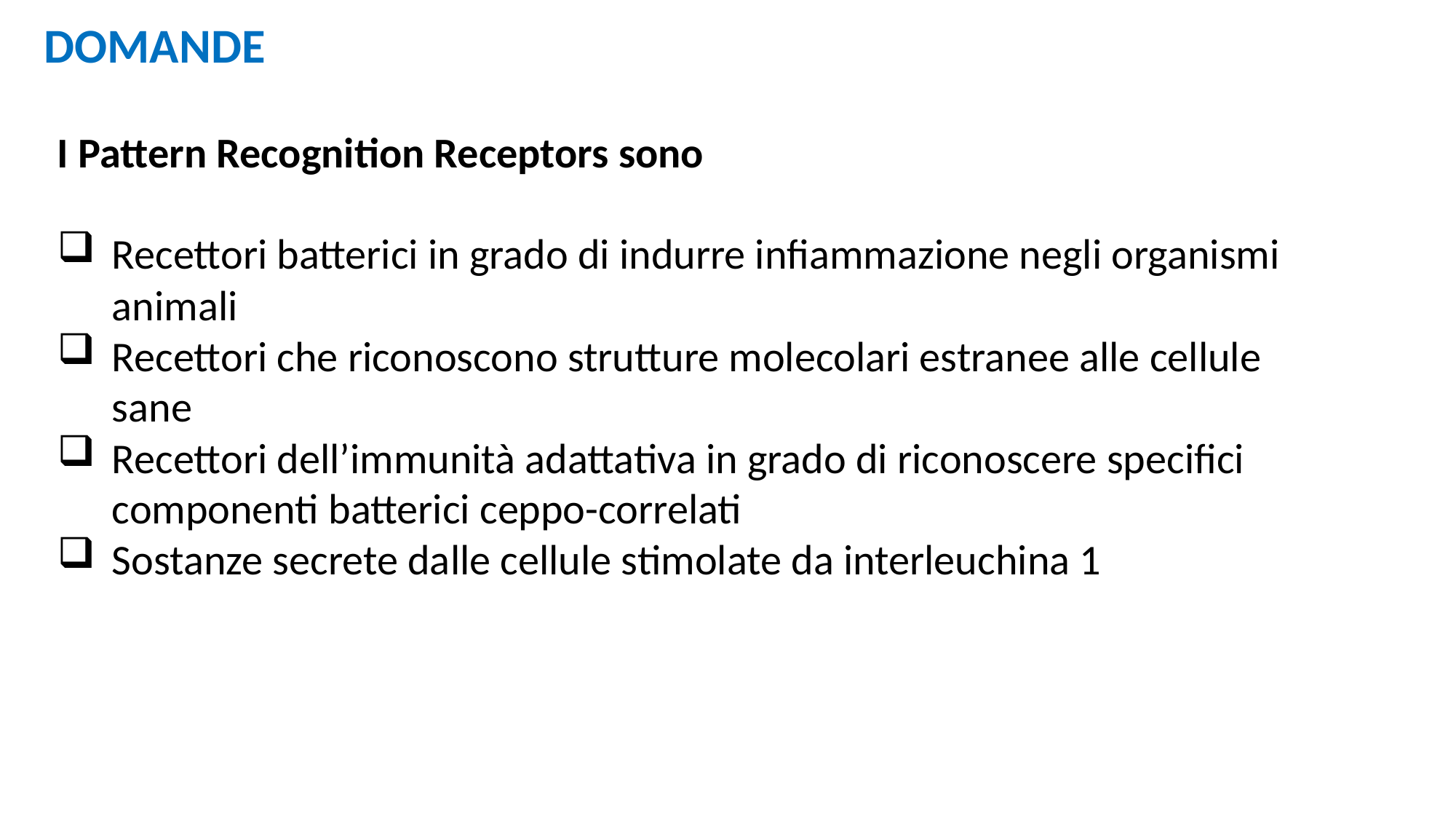

DOMANDE
I Pattern Recognition Receptors sono

Recettori batterici in grado di indurre infiammazione negli organismi animali
Recettori che riconoscono strutture molecolari estranee alle cellule sane
Recettori dell’immunità adattativa in grado di riconoscere specifici componenti batterici ceppo-correlati
Sostanze secrete dalle cellule stimolate da interleuchina 1